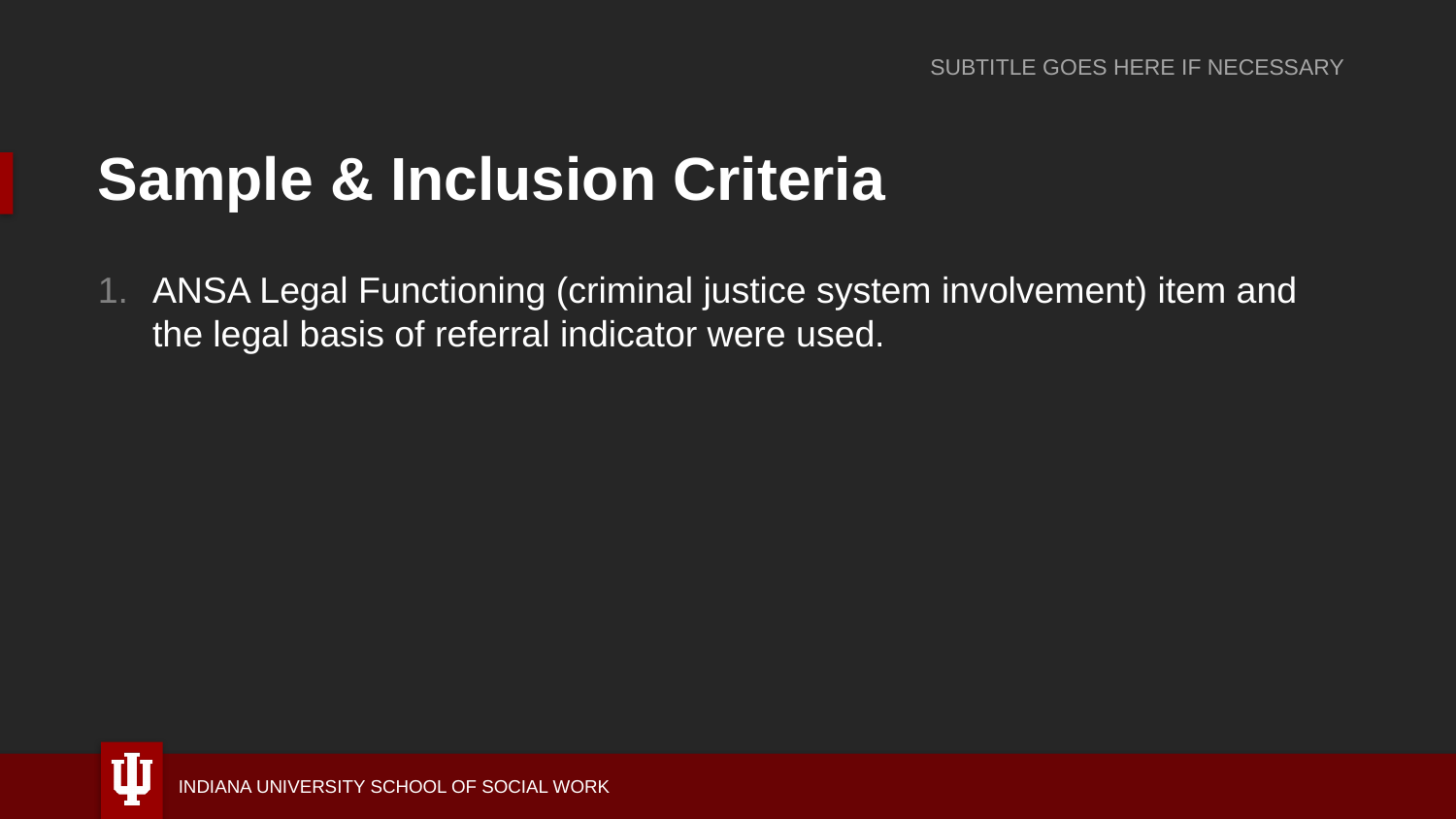

SUBTITLE GOES HERE IF NECESSARY
# Sample & Inclusion Criteria
ANSA Legal Functioning (criminal justice system involvement) item and the legal basis of referral indicator were used.